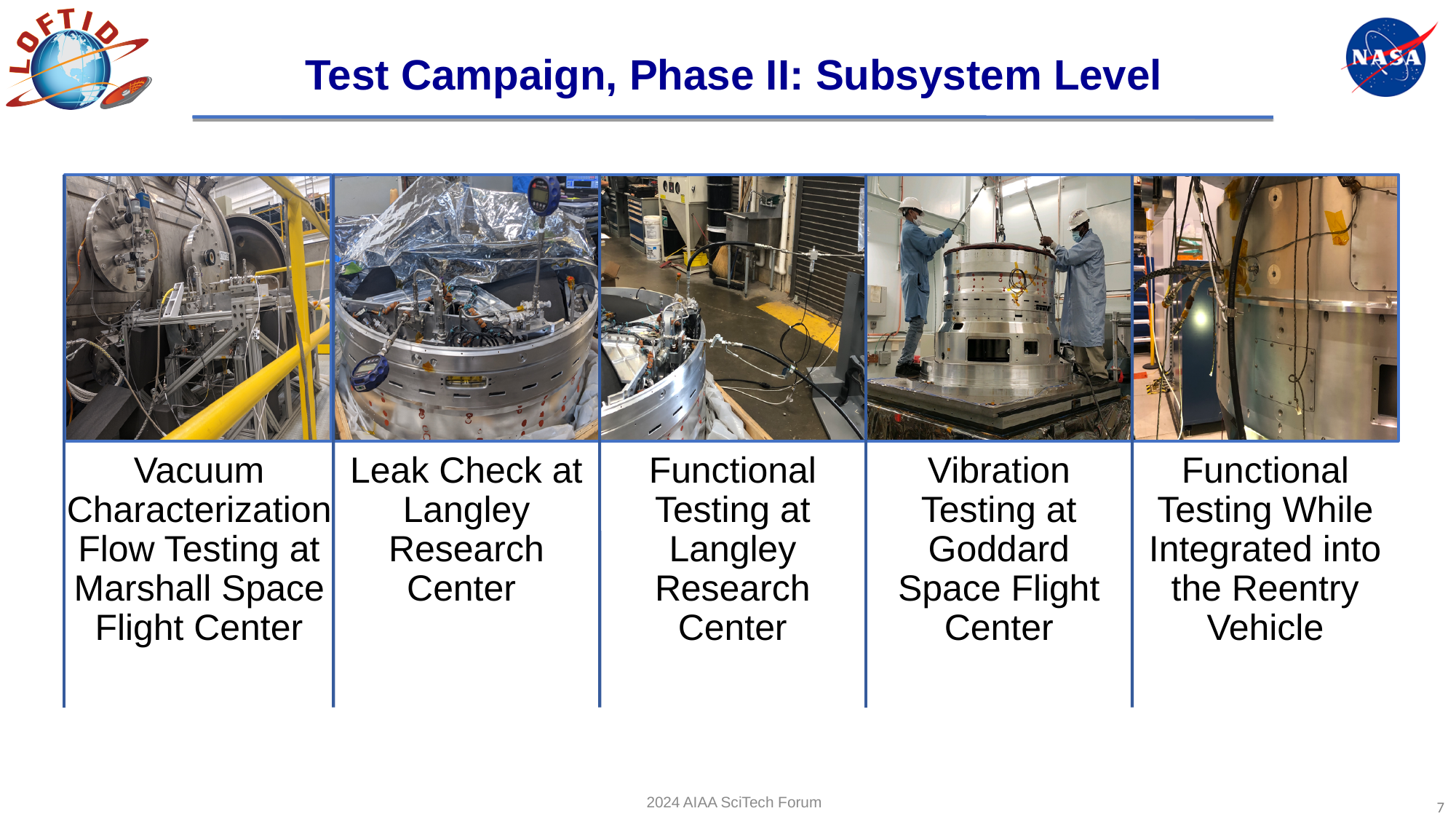

# Test Campaign, Phase II: Subsystem Level
Vacuum Characterization Flow Testing at Marshall Space Flight Center
Leak Check at Langley Research Center
Functional Testing at Langley Research Center
Vibration Testing at Goddard Space Flight Center
Functional Testing While Integrated into the Reentry Vehicle
2024 AIAA SciTech Forum
7